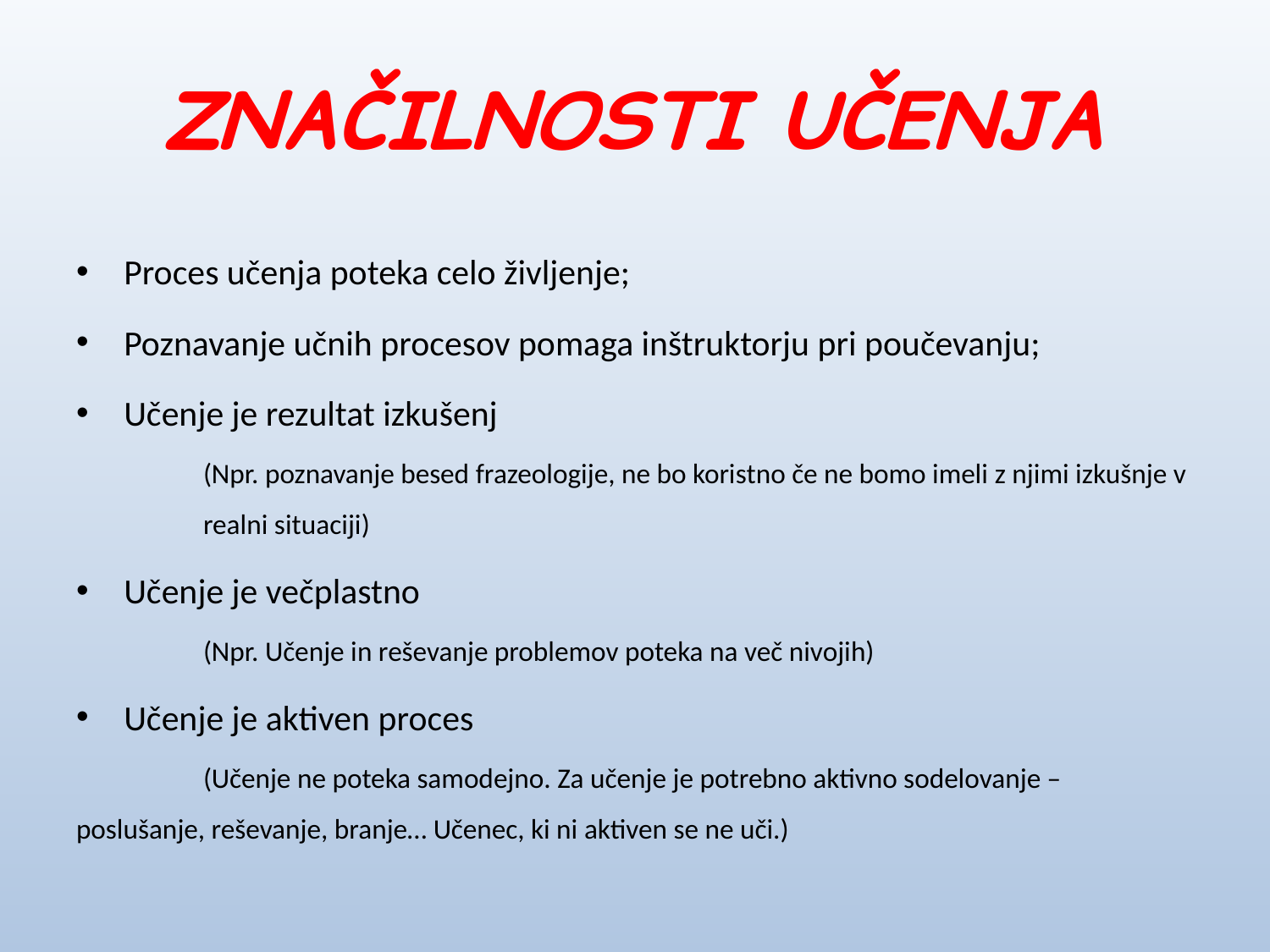

# ZNAČILNOSTI UČENJA
Proces učenja poteka celo življenje;
Poznavanje učnih procesov pomaga inštruktorju pri poučevanju;
Učenje je rezultat izkušenj
	(Npr. poznavanje besed frazeologije, ne bo koristno če ne bomo imeli z njimi izkušnje v 	realni situaciji)
Učenje je večplastno
	(Npr. Učenje in reševanje problemov poteka na več nivojih)
Učenje je aktiven proces
	(Učenje ne poteka samodejno. Za učenje je potrebno aktivno sodelovanje – 	poslušanje, reševanje, branje… Učenec, ki ni aktiven se ne uči.)